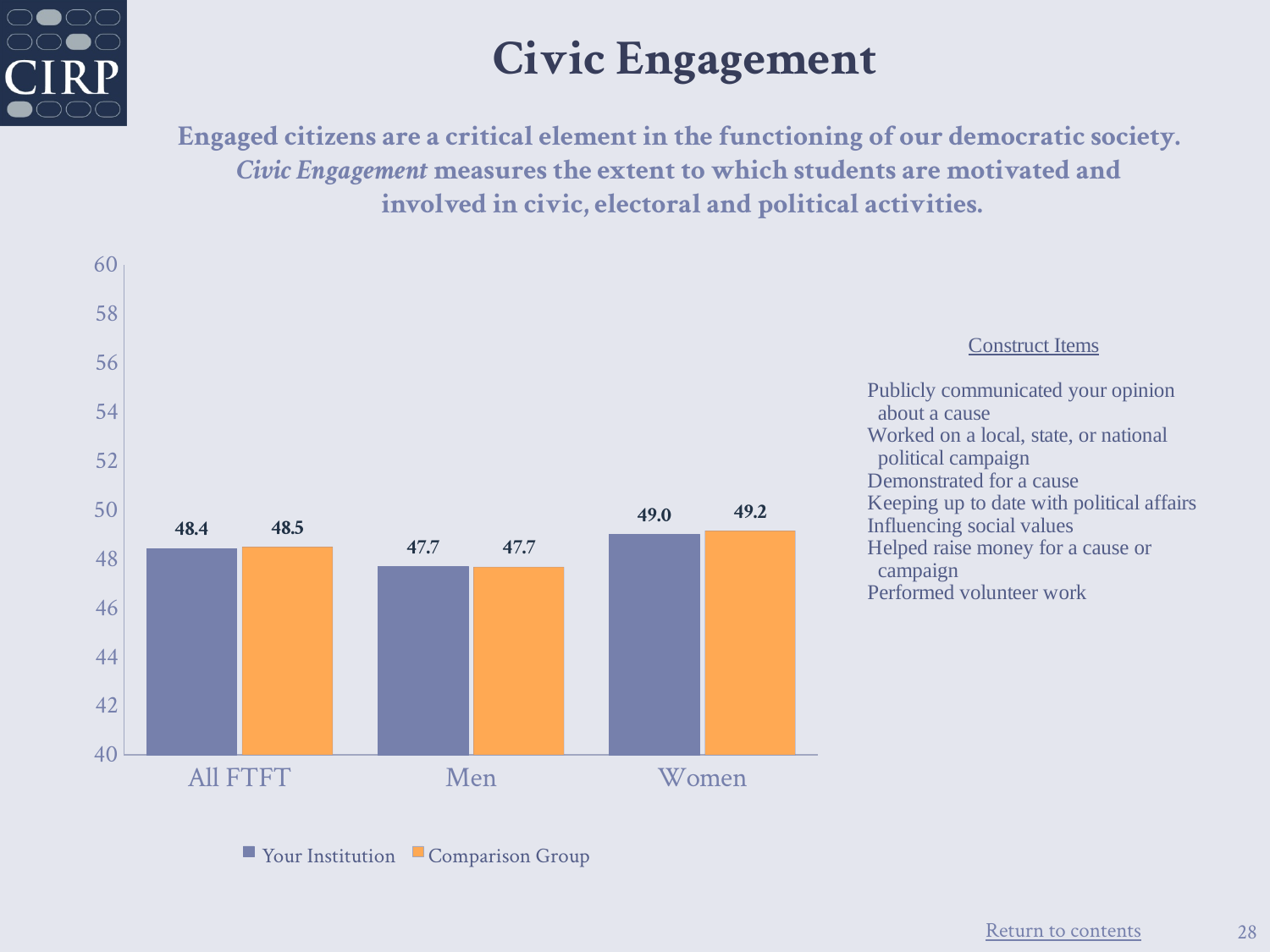

Civic Engagement
Engaged citizens are a critical element in the functioning of our democratic society.
Civic Engagement measures the extent to which students are motivated and
involved in civic, electoral and political activities.

### Chart

| Category |  |  |
|---|---|---|
| All FTFT | 48.44 | 48.49 |
| Men | 47.69 | 47.67 |
| Women | 49.0 | 49.15 |
  Your Institution       Comparison Group

28